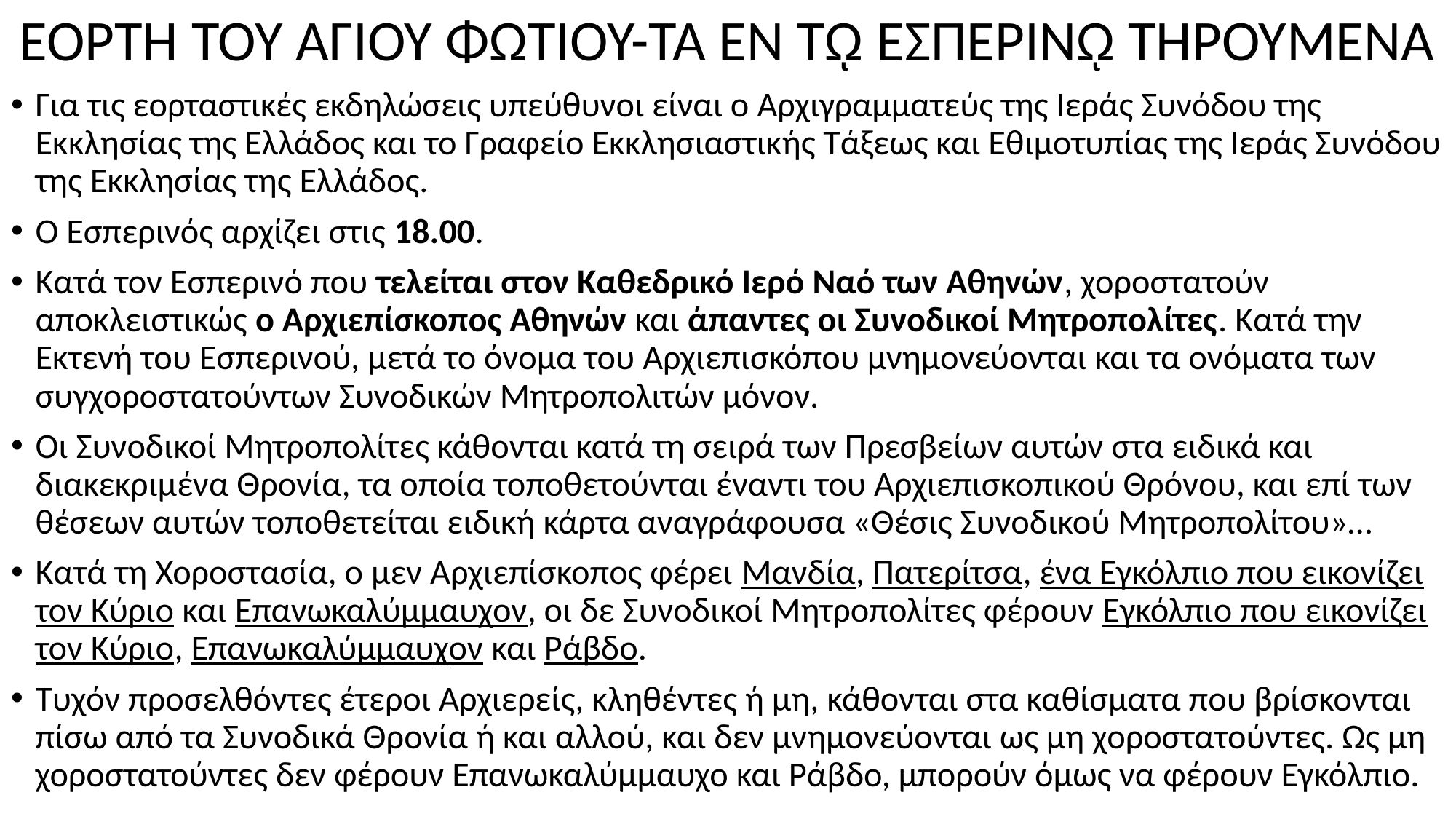

# ΕΟΡΤΗ ΤΟΥ ΑΓΙΟΥ ΦΩΤΙΟΥ-ΤΑ ΕΝ Τῼ ΕΣΠΕΡΙΝῼ ΤΗΡΟΥΜΕΝΑ
Για τις εορταστικές εκδηλώσεις υπεύθυνοι είναι ο Αρχιγραμματεύς της Ιεράς Συνόδου της Εκκλησίας της Ελλάδος και το Γραφείο Εκκλησιαστικής Τάξεως και Εθιμοτυπίας της Ιεράς Συνόδου της Εκκλησίας της Ελλάδος.
Ο Εσπερινός αρχίζει στις 18.00.
Κατά τον Εσπερινό που τελείται στον Καθεδρικό Ιερό Ναό των Αθηνών, χοροστατούν αποκλειστικώς ο Αρχιεπίσκοπος Αθηνών και άπαντες οι Συνοδικοί Μητροπολίτες. Κατά την Εκτενή του Εσπερινού, μετά το όνομα του Αρχιεπισκόπου μνημονεύονται και τα ονόματα των συγχοροστατούντων Συνοδικών Μητροπολιτών μόνον.
Οι Συνοδικοί Μητροπολίτες κάθονται κατά τη σειρά των Πρεσβείων αυτών στα ειδικά και διακεκριμένα Θρονία, τα οποία τοποθετούνται έναντι του Αρχιεπισκοπικού Θρόνου, και επί των θέσεων αυτών τοποθετείται ειδική κάρτα αναγράφουσα «Θέσις Συνοδικού Μητροπολίτου»…
Κατά τη Χοροστασία, ο μεν Αρχιεπίσκοπος φέρει Μανδία, Πατερίτσα, ένα Εγκόλπιο που εικονίζει τον Κύριο και Επανωκαλύμμαυχον, οι δε Συνοδικοί Μητροπολίτες φέρουν Εγκόλπιο που εικονίζει τον Κύριο, Επανωκαλύμμαυχον και Ράβδο.
Τυχόν προσελθόντες έτεροι Αρχιερείς, κληθέντες ή μη, κάθονται στα καθίσματα που βρίσκονται πίσω από τα Συνοδικά Θρονία ή και αλλού, και δεν μνημονεύονται ως μη χοροστατούντες. Ως μη χοροστατούντες δεν φέρουν Επανωκαλύμμαυχο και Ράβδο, μπορούν όμως να φέρουν Εγκόλπιο.